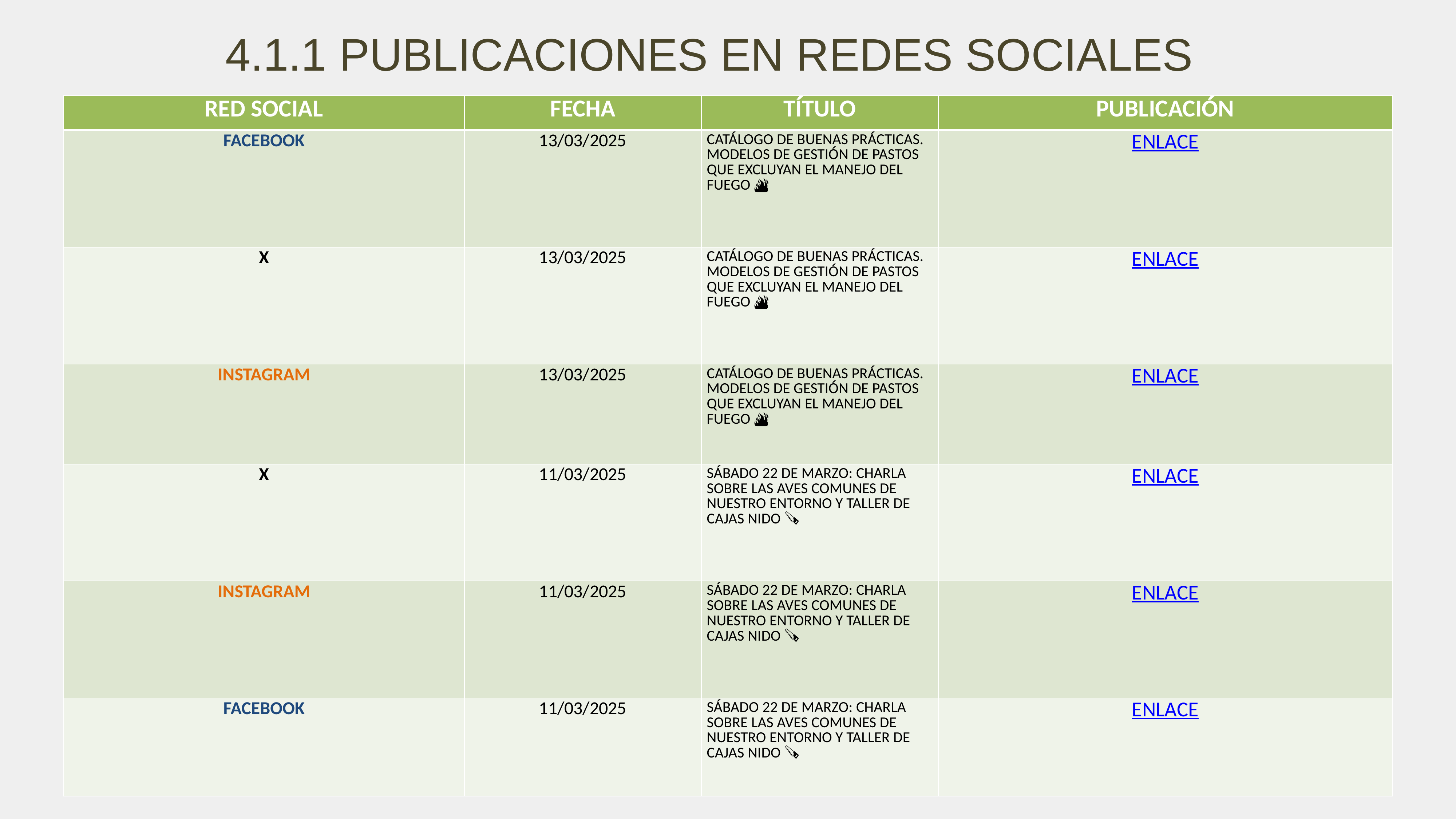

4.1.1 PUBLICACIONES EN REDES SOCIALES
| RED SOCIAL | FECHA | TÍTULO | PUBLICACIÓN |
| --- | --- | --- | --- |
| FACEBOOK | 13/03/2025 | CATÁLOGO DE BUENAS PRÁCTICAS. MODELOS DE GESTIÓN DE PASTOS QUE EXCLUYAN EL MANEJO DEL FUEGO 🔥 | ENLACE |
| X | 13/03/2025 | CATÁLOGO DE BUENAS PRÁCTICAS. MODELOS DE GESTIÓN DE PASTOS QUE EXCLUYAN EL MANEJO DEL FUEGO 🔥 | ENLACE |
| INSTAGRAM | 13/03/2025 | CATÁLOGO DE BUENAS PRÁCTICAS. MODELOS DE GESTIÓN DE PASTOS QUE EXCLUYAN EL MANEJO DEL FUEGO 🔥 | ENLACE |
| X | 11/03/2025 | SÁBADO 22 DE MARZO: CHARLA SOBRE LAS AVES COMUNES DE NUESTRO ENTORNO Y TALLER DE CAJAS NIDO 🪚 | ENLACE |
| INSTAGRAM | 11/03/2025 | SÁBADO 22 DE MARZO: CHARLA SOBRE LAS AVES COMUNES DE NUESTRO ENTORNO Y TALLER DE CAJAS NIDO 🪚 | ENLACE |
| FACEBOOK | 11/03/2025 | SÁBADO 22 DE MARZO: CHARLA SOBRE LAS AVES COMUNES DE NUESTRO ENTORNO Y TALLER DE CAJAS NIDO 🪚 | ENLACE |